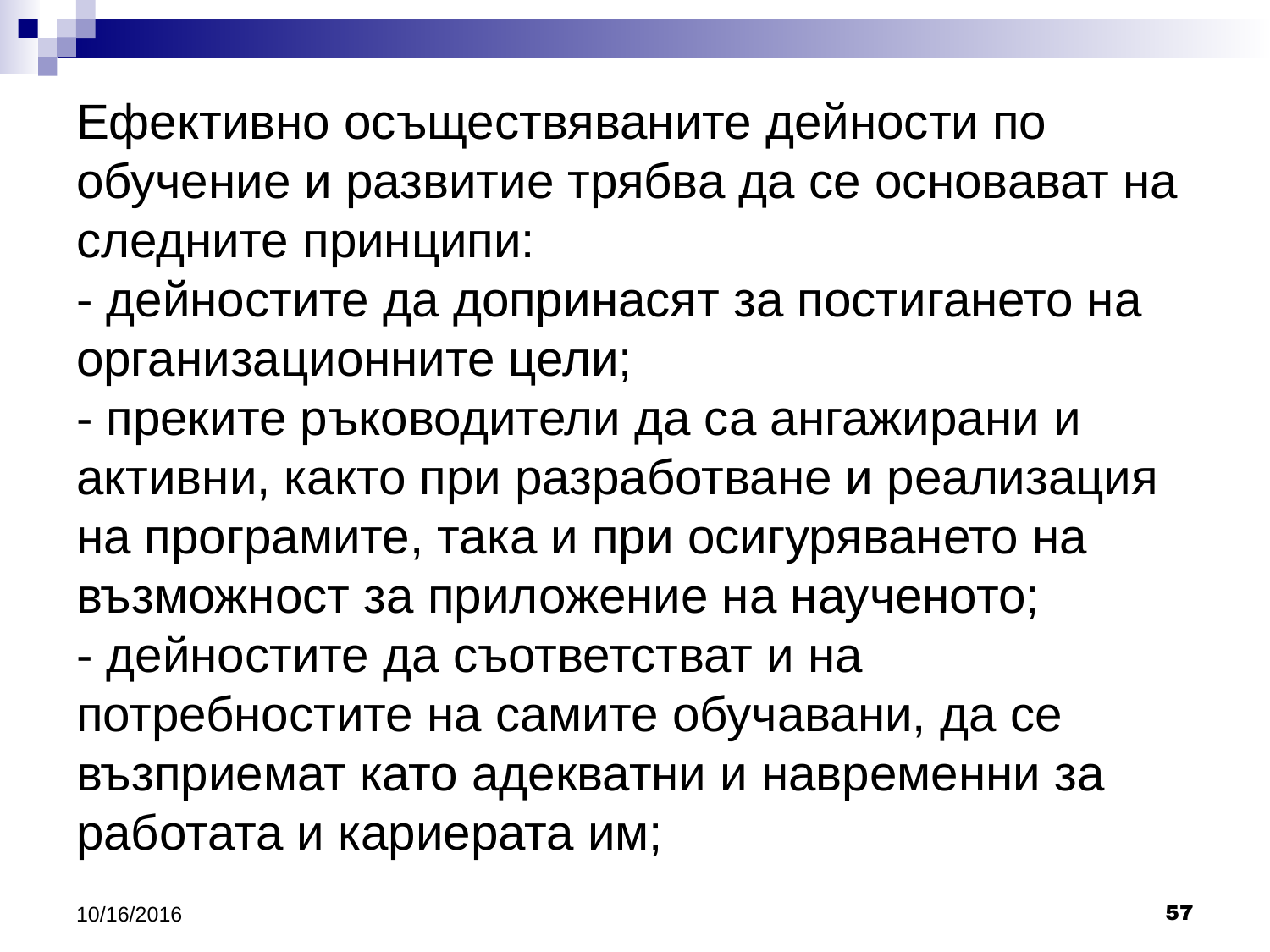

# Ефективно осъществяваните дейности по обучение и развитие трябва да се основават на следните принципи: - дейностите да допринасят за постигането на организационните цели; - преките ръководители да са ангажирани и активни, както при разработване и реализация на програмите, така и при осигуряването на възможност за приложение на наученото; - дейностите да съответстват и на потребностите на самите обучавани, да се възприемат като адекватни и навременни за работата и кариерата им;
10/16/2016
57